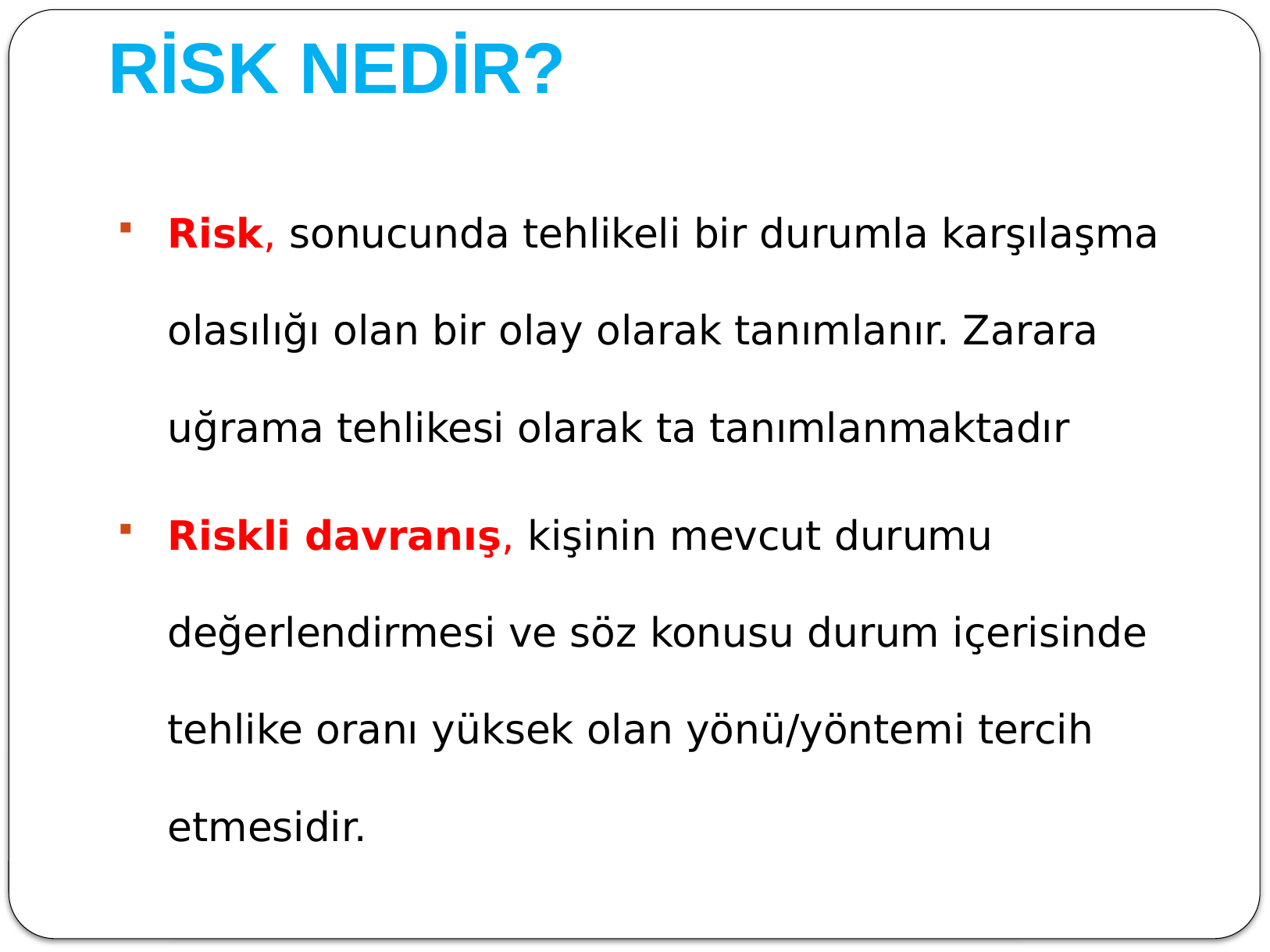

# RİSK NEDİR?

Risk, sonucunda tehlikeli bir durumla karşılaşma olasılığı olan bir olay olarak tanımlanır. Zarara uğrama tehlikesi olarak ta tanımlanmaktadır
Riskli davranış, kişinin mevcut durumu değerlendirmesi ve söz konusu durum içerisinde tehlike oranı yüksek olan yönü/yöntemi tercih etmesidir.